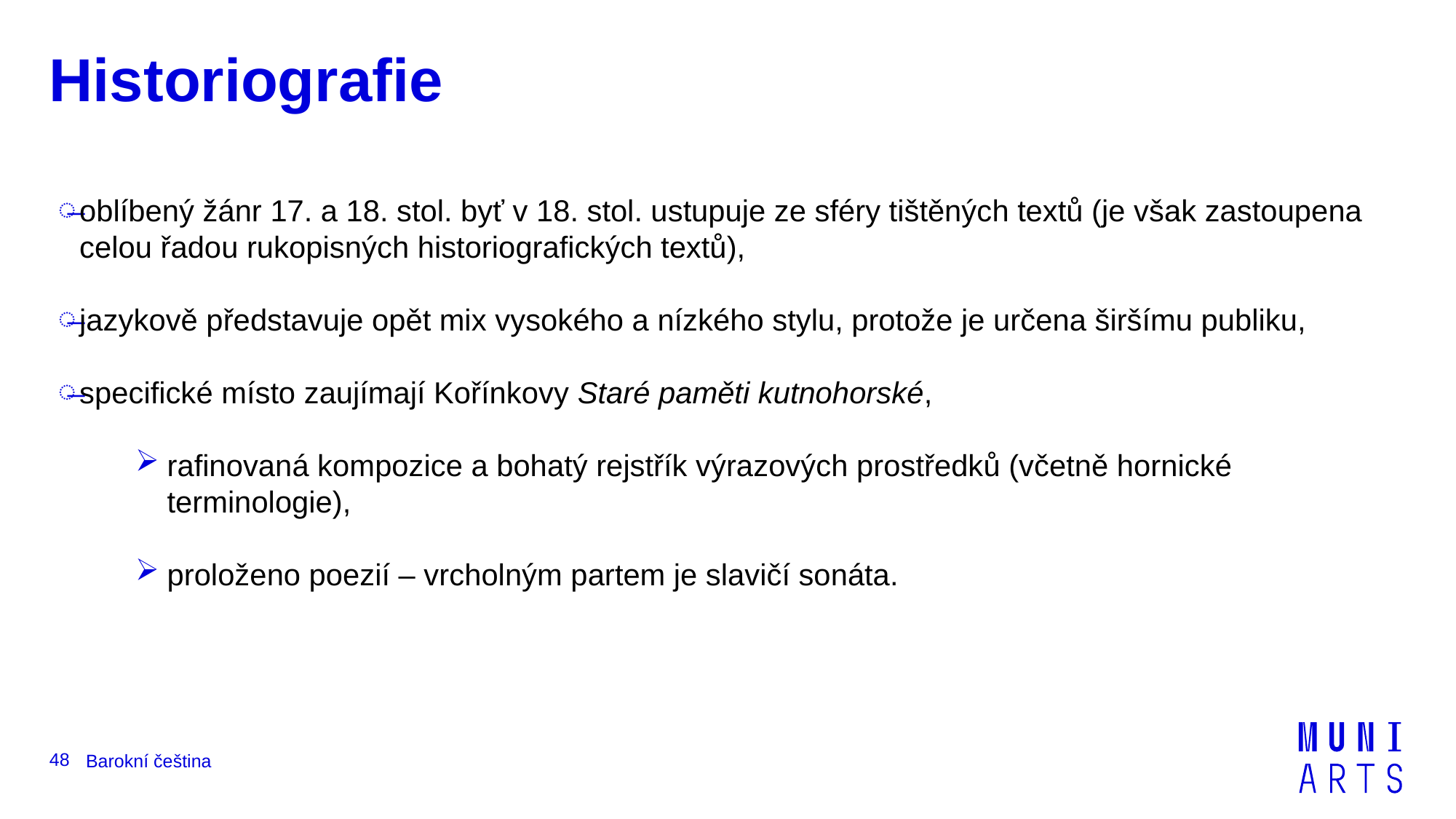

# Historiografie
oblíbený žánr 17. a 18. stol. byť v 18. stol. ustupuje ze sféry tištěných textů (je však zastoupena celou řadou rukopisných historiografických textů),

jazykově představuje opět mix vysokého a nízkého stylu, protože je určena širšímu publiku,

specifické místo zaujímají Kořínkovy Staré paměti kutnohorské,

rafinovaná kompozice a bohatý rejstřík výrazových prostředků (včetně hornické terminologie),

proloženo poezií – vrcholným partem je slavičí sonáta.
48
Barokní čeština